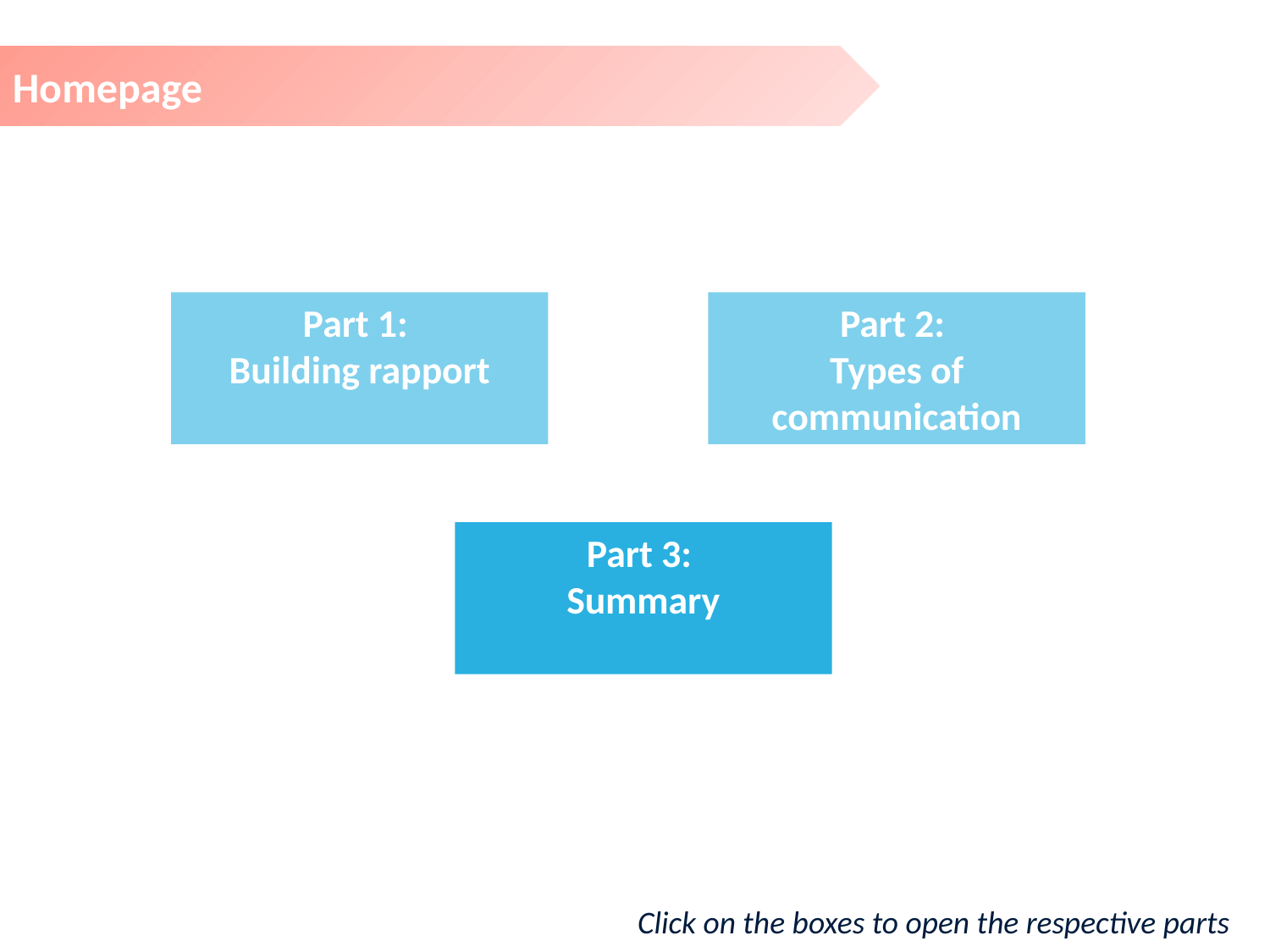

Homepage
Part 1:
Building rapport

Part 2:
Types of communication
Part 3:
Summary

Click on the boxes to open the respective parts